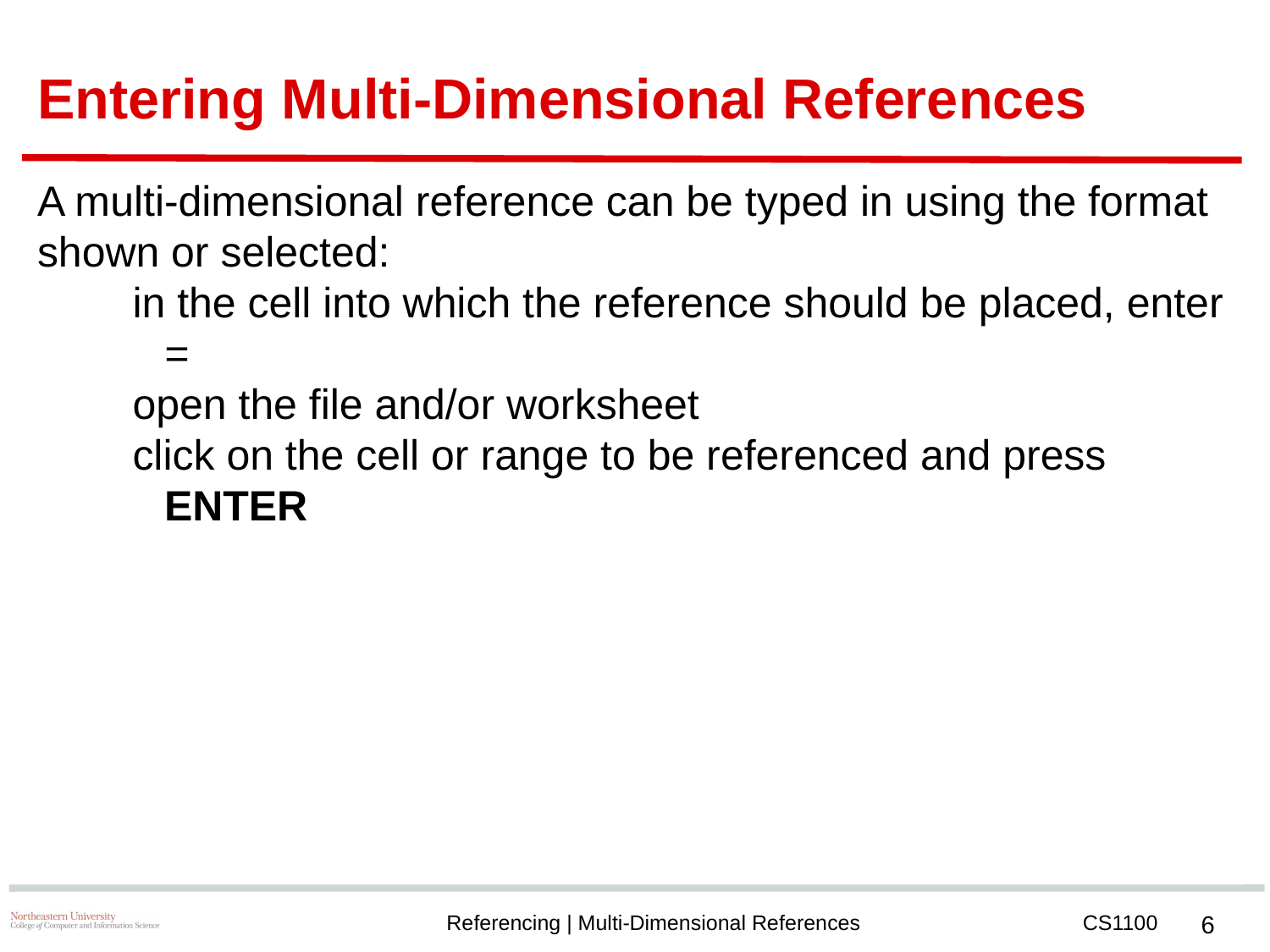

# Entering Multi-Dimensional References
A multi-dimensional reference can be typed in using the format shown or selected:
in the cell into which the reference should be placed, enter =
open the file and/or worksheet
click on the cell or range to be referenced and press ENTER
6